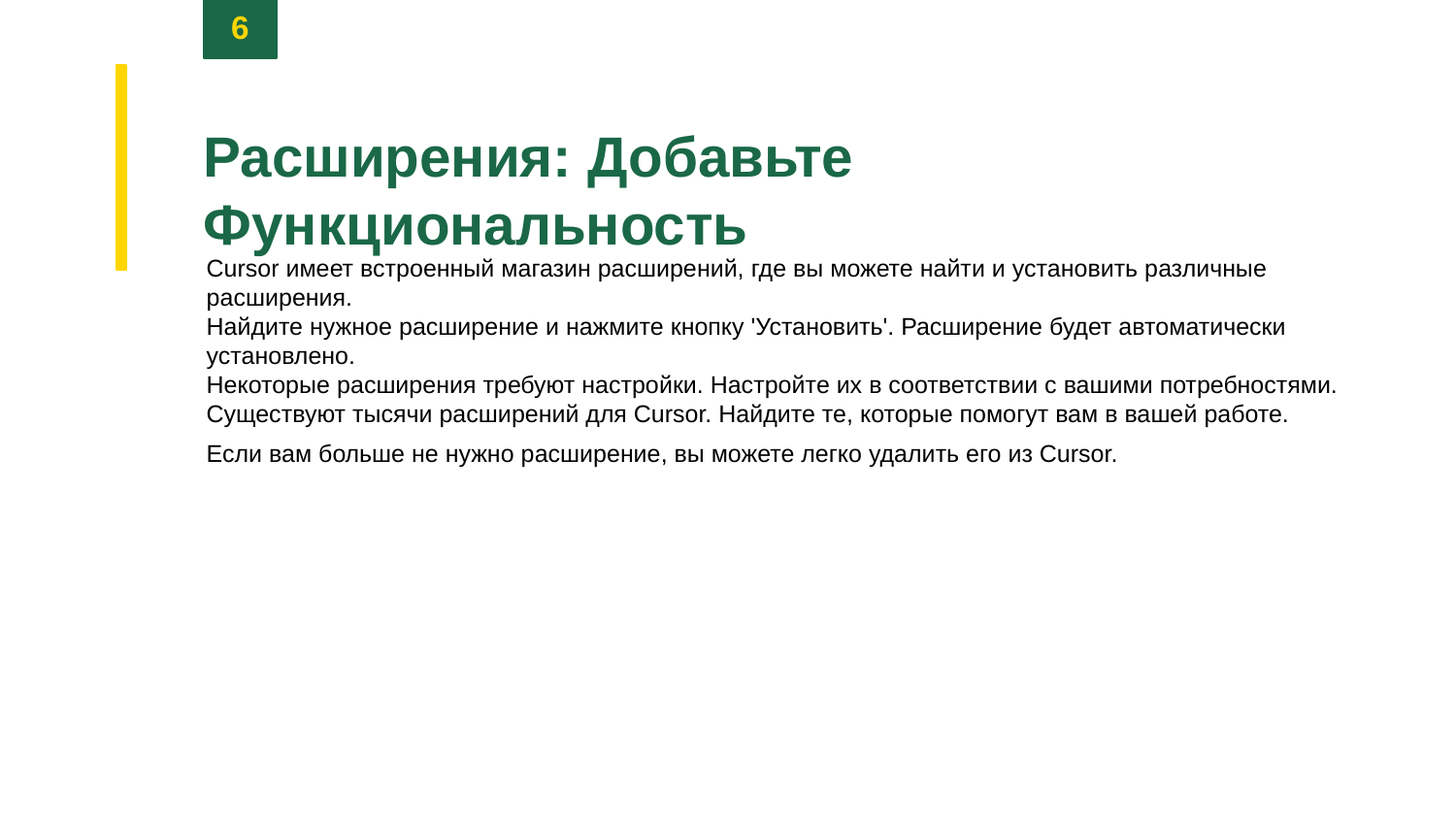

6

Расширения: Добавьте Функциональность
Cursor имеет встроенный магазин расширений, где вы можете найти и установить различные расширения.
Найдите нужное расширение и нажмите кнопку 'Установить'. Расширение будет автоматически установлено.
Некоторые расширения требуют настройки. Настройте их в соответствии с вашими потребностями.
Существуют тысячи расширений для Cursor. Найдите те, которые помогут вам в вашей работе.
Если вам больше не нужно расширение, вы можете легко удалить его из Cursor.